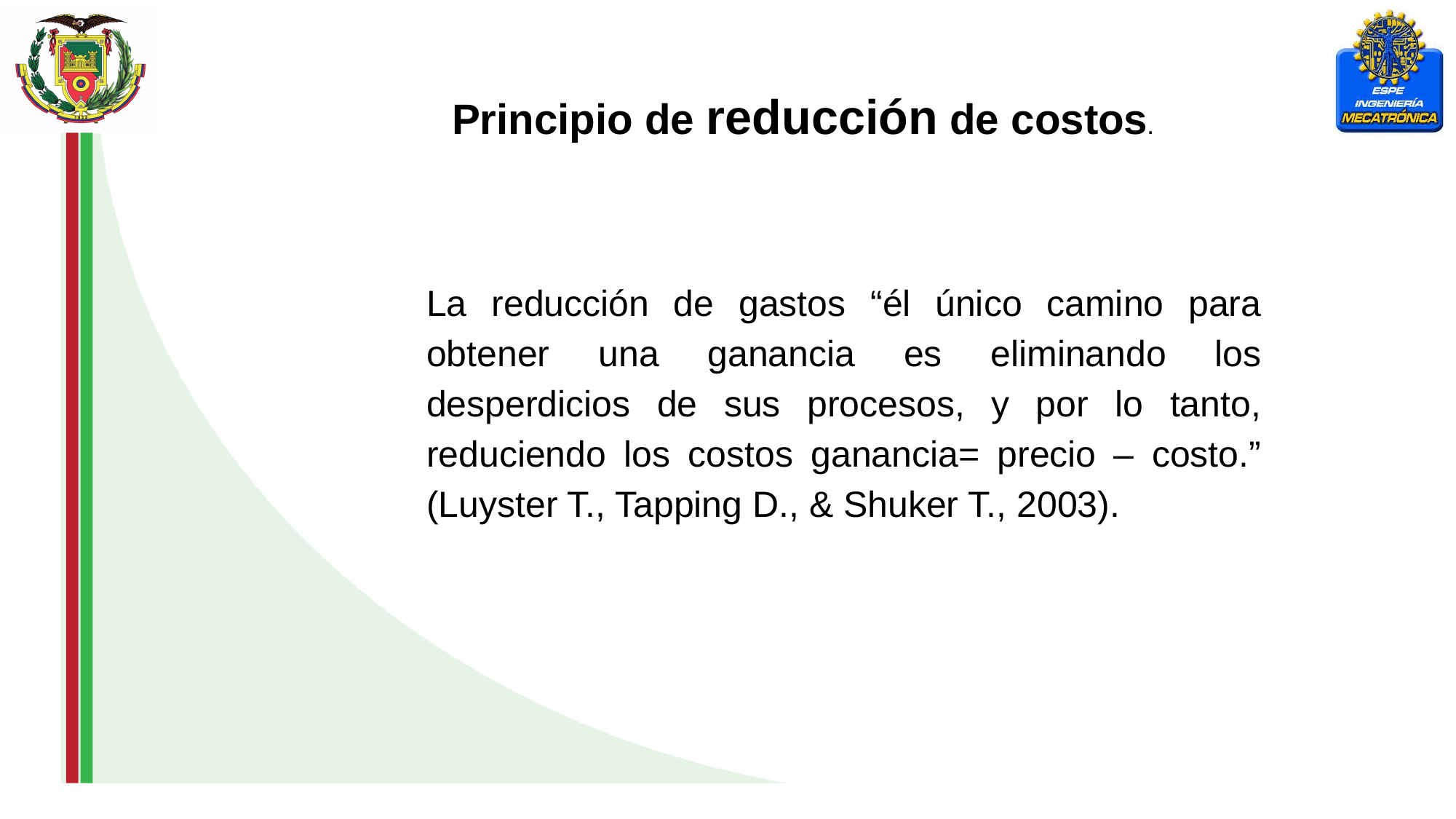

Principio de reducción de costos.
La reducción de gastos “él único camino para obtener una ganancia es eliminando los desperdicios de sus procesos, y por lo tanto, reduciendo los costos ganancia= precio – costo.” (Luyster T., Tapping D., & Shuker T., 2003).